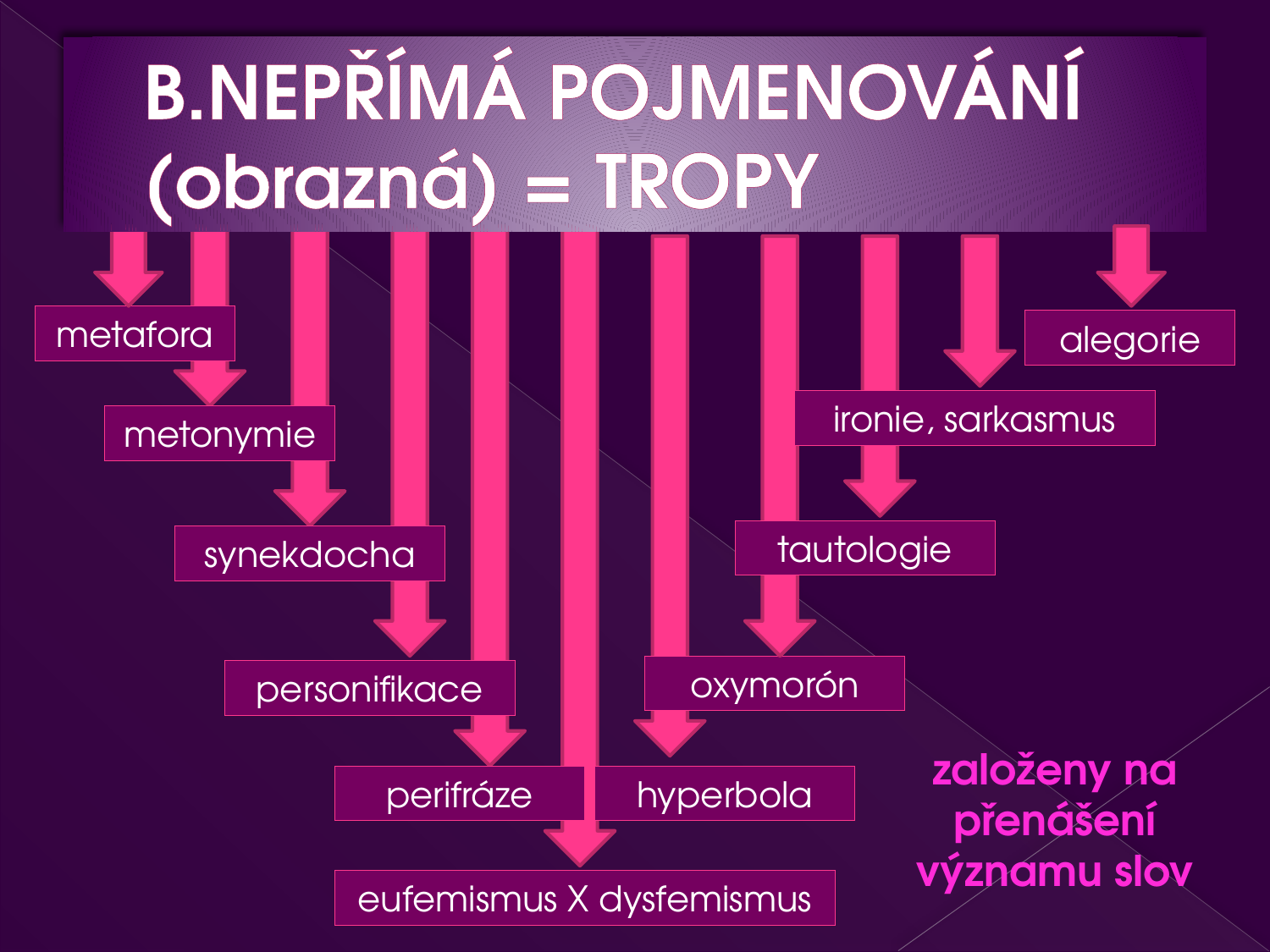

# B.NEPŘÍMÁ POJMENOVÁNÍ (obrazná) = TROPY

metafora
alegorie
ironie, sarkasmus
metonymie
tautologie
synekdocha
oxymorón
personifikace
založeny na přenášení významu slov
perifráze
hyperbola
eufemismus X dysfemismus